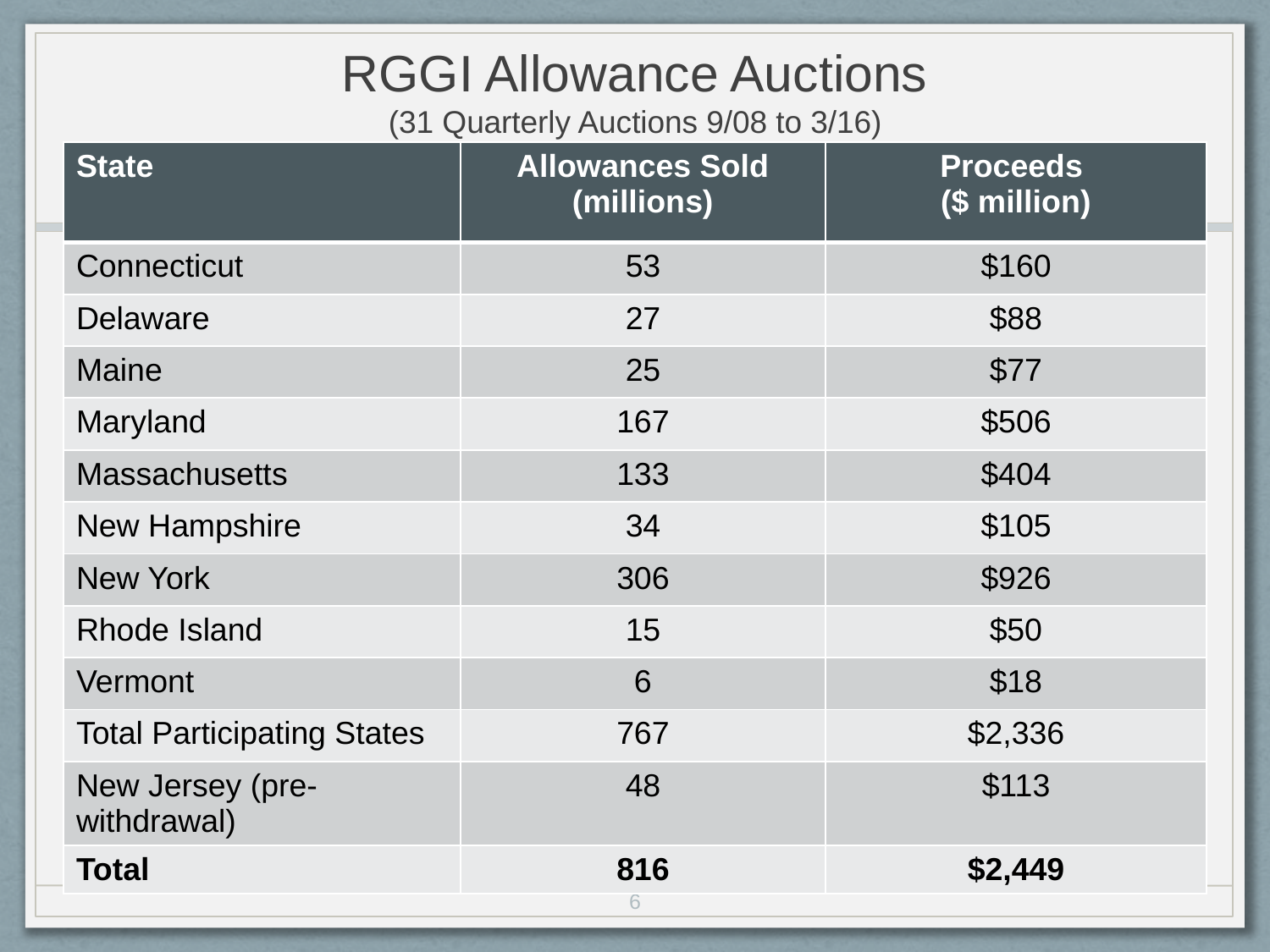

# RGGI Allowance Auctions (31 Quarterly Auctions 9/08 to 3/16)
| State | Allowances Sold (millions) | Proceeds ($ million) |
| --- | --- | --- |
| Connecticut | 53 | $160 |
| Delaware | 27 | $88 |
| Maine | 25 | $77 |
| Maryland | 167 | $506 |
| Massachusetts | 133 | $404 |
| New Hampshire | 34 | $105 |
| New York | 306 | $926 |
| Rhode Island | 15 | $50 |
| Vermont | 6 | $18 |
| Total Participating States | 767 | $2,336 |
| New Jersey (pre-withdrawal) | 48 | $113 |
| Total | 816 | $2,449 |
6